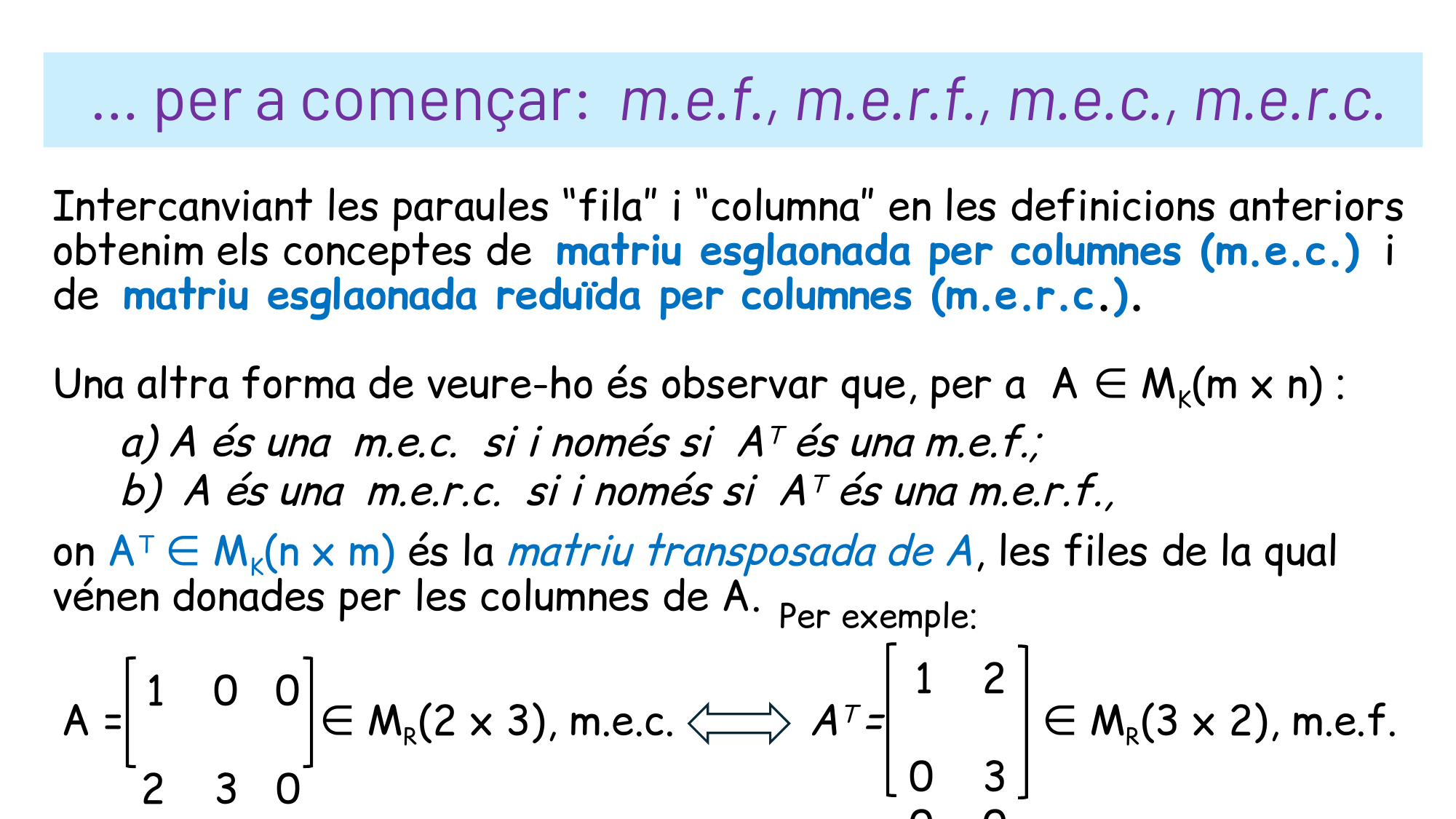

# … per a començar:  m.e.f., m.e.r.f., m.e.c., m.e.r.c.
Intercanviant les paraules “fila” i “columna” en les definicions anteriors obtenim els conceptes de  matriu esglaonada per columnes (m.e.c.)  i de  matriu esglaonada reduïda per columnes (m.e.r.c.).
Una altra forma de veure-ho és observar que, per a  A ∈ MK(m x n) :

a) A és una  m.e.c.  si i només si  AT és una m.e.f.;
A és una  m.e.r.c.  si i només si  AT és una m.e.r.f.,

on AT ∈ MK(n x m) és la matriu transposada de A, les files de la qual vénen donades per les columnes de A.
                                                 Per exemple:

A =                ∈ MR(2 x 3), m.e.c.           AT =             ∈ MR(3 x 2), m.e.f.

  1    2
 0    3
 0    0

  1    0   0
 2    3   0